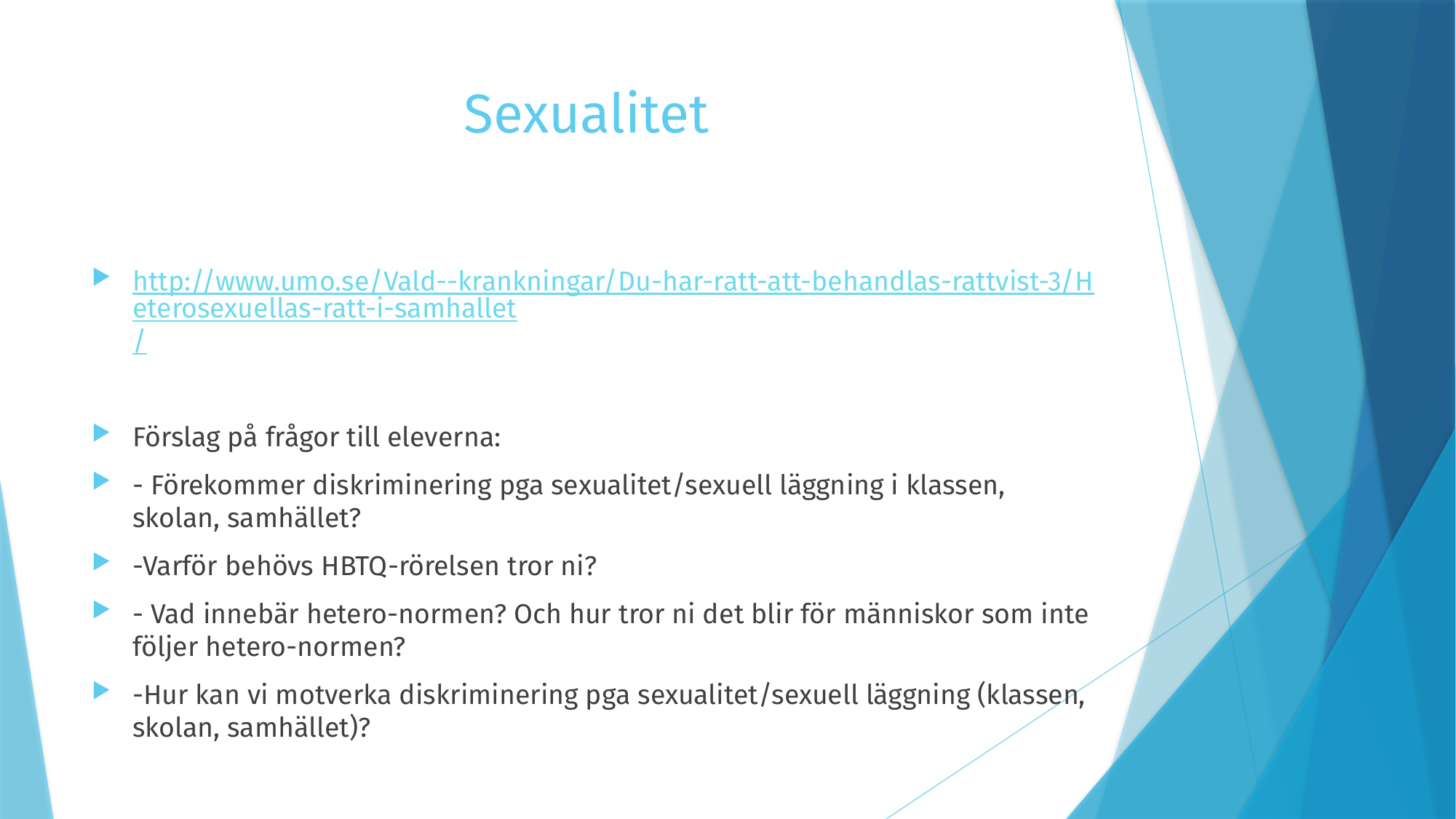

# Sexualitet
http://www.umo.se/Vald--krankningar/Du-har-ratt-att-behandlas-rattvist-3/Heterosexuellas-ratt-i-samhallet/

Förslag på frågor till eleverna:
- Förekommer diskriminering pga sexualitet/sexuell läggning i klassen, skolan, samhället?
-Varför behövs HBTQ-rörelsen tror ni?
- Vad innebär hetero-normen? Och hur tror ni det blir för människor som inte följer hetero-normen?
-Hur kan vi motverka diskriminering pga sexualitet/sexuell läggning (klassen, skolan, samhället)?